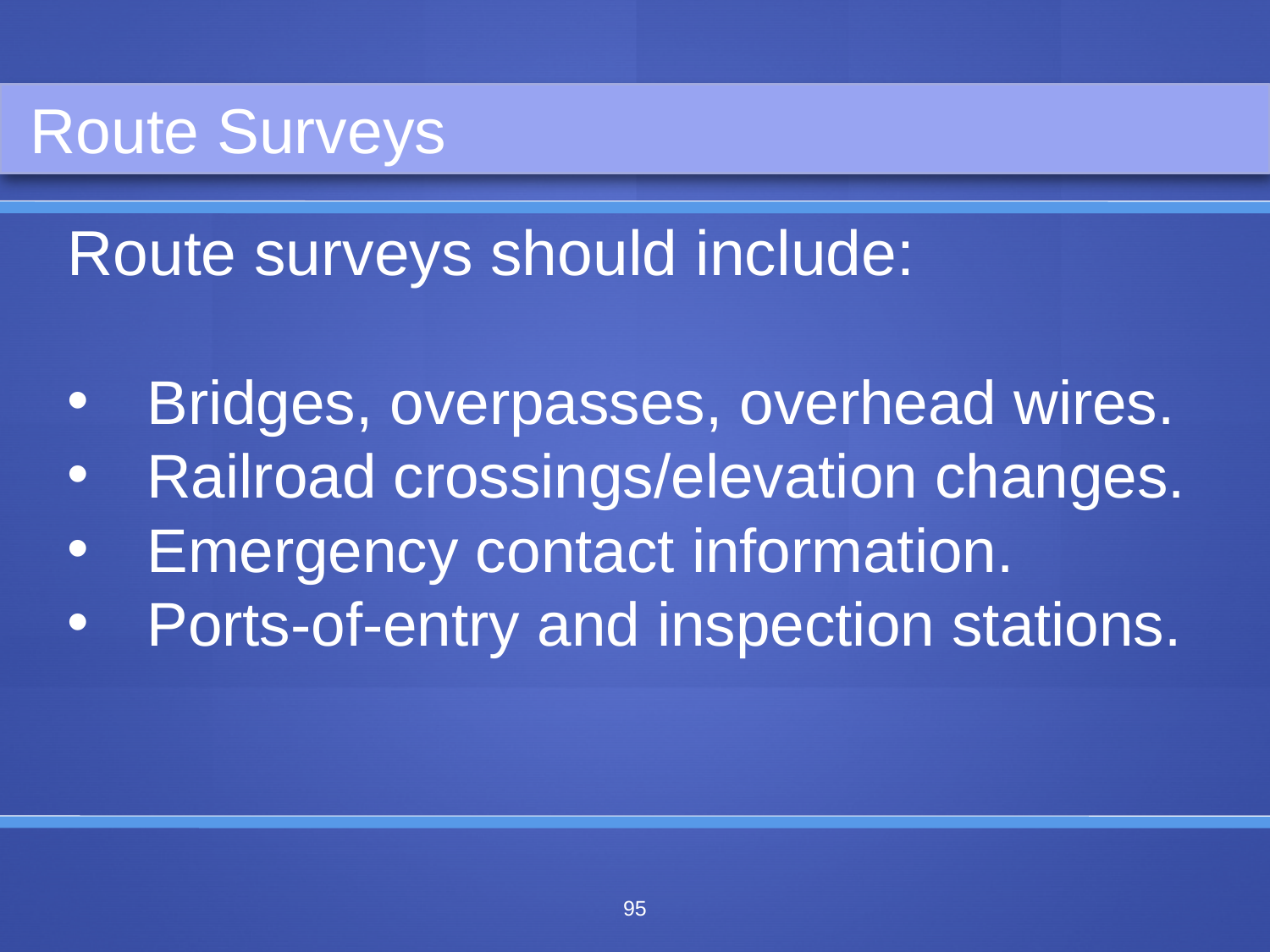

Route Surveys
Route surveys should include:

Bridges, overpasses, overhead wires.
Railroad crossings/elevation changes.
Emergency contact information.
Ports-of-entry and inspection stations.

95